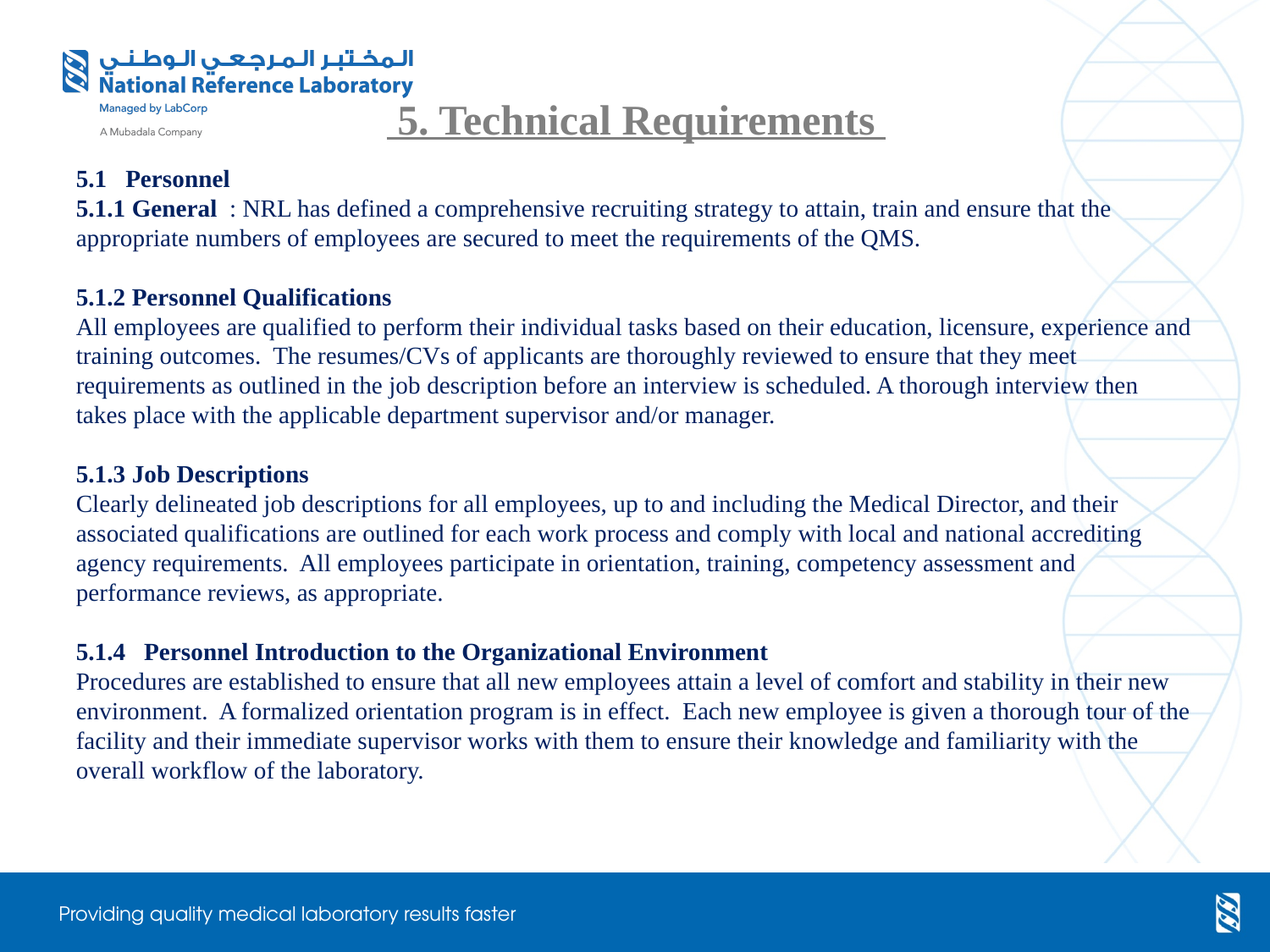

# 5. Technical Requirements
5.1   Personnel
5.1.1 General  : NRL has defined a comprehensive recruiting strategy to attain, train and ensure that the appropriate numbers of employees are secured to meet the requirements of the QMS.

5.1.2 Personnel Qualifications
All employees are qualified to perform their individual tasks based on their education, licensure, experience and training outcomes.  The resumes/CVs of applicants are thoroughly reviewed to ensure that they meet requirements as outlined in the job description before an interview is scheduled. A thorough interview then takes place with the applicable department supervisor and/or manager.

5.1.3 Job Descriptions
Clearly delineated job descriptions for all employees, up to and including the Medical Director, and their associated qualifications are outlined for each work process and comply with local and national accrediting agency requirements.  All employees participate in orientation, training, competency assessment and performance reviews, as appropriate.

5.1.4   Personnel Introduction to the Organizational Environment
Procedures are established to ensure that all new employees attain a level of comfort and stability in their new environment.  A formalized orientation program is in effect.  Each new employee is given a thorough tour of the facility and their immediate supervisor works with them to ensure their knowledge and familiarity with the overall workflow of the laboratory.